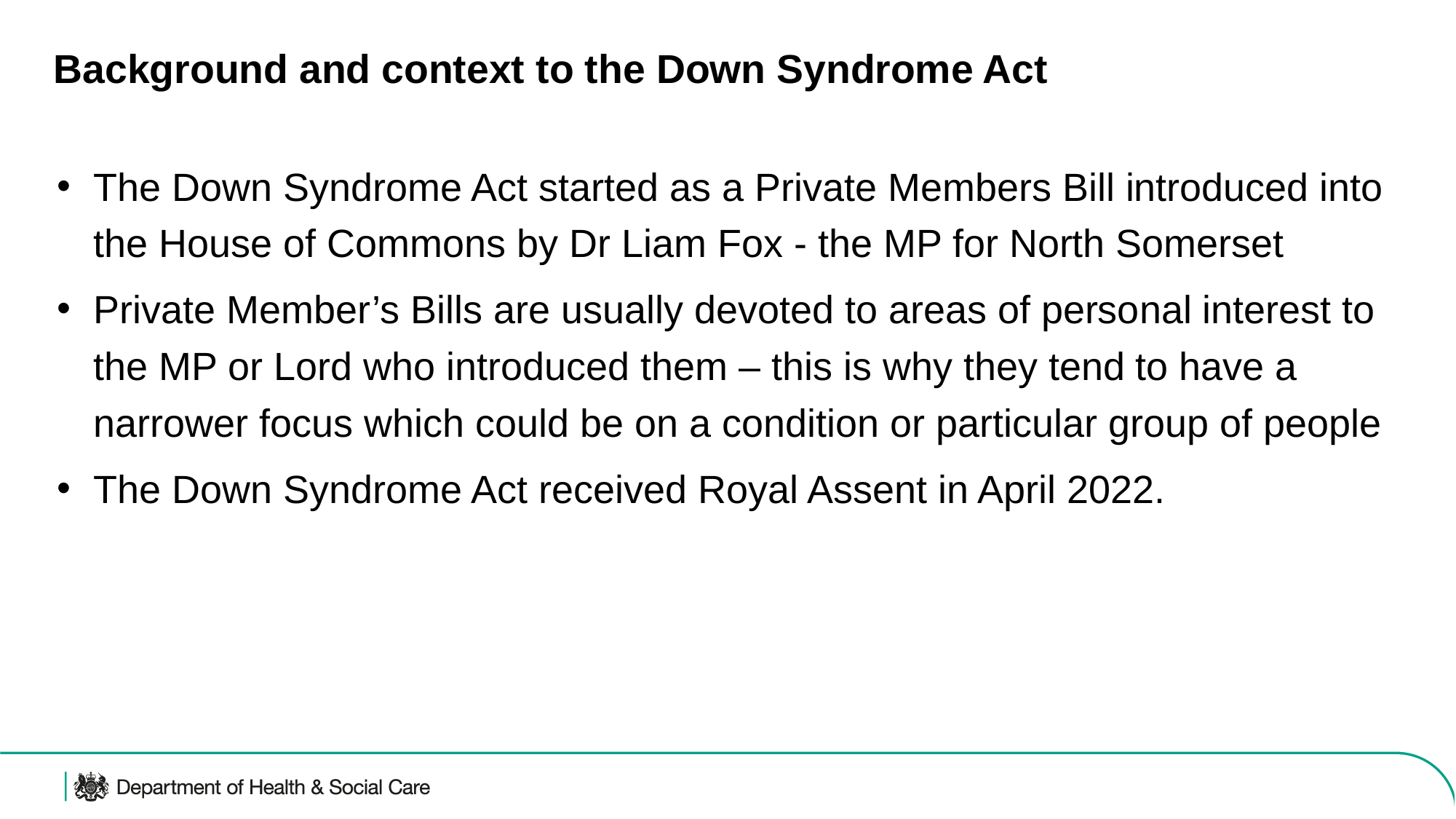

# Background and context to the Down Syndrome Act
The Down Syndrome Act started as a Private Members Bill introduced into the House of Commons by Dr Liam Fox - the MP for North Somerset
Private Member’s Bills are usually devoted to areas of personal interest to the MP or Lord who introduced them – this is why they tend to have a narrower focus which could be on a condition or particular group of people
The Down Syndrome Act received Royal Assent in April 2022.